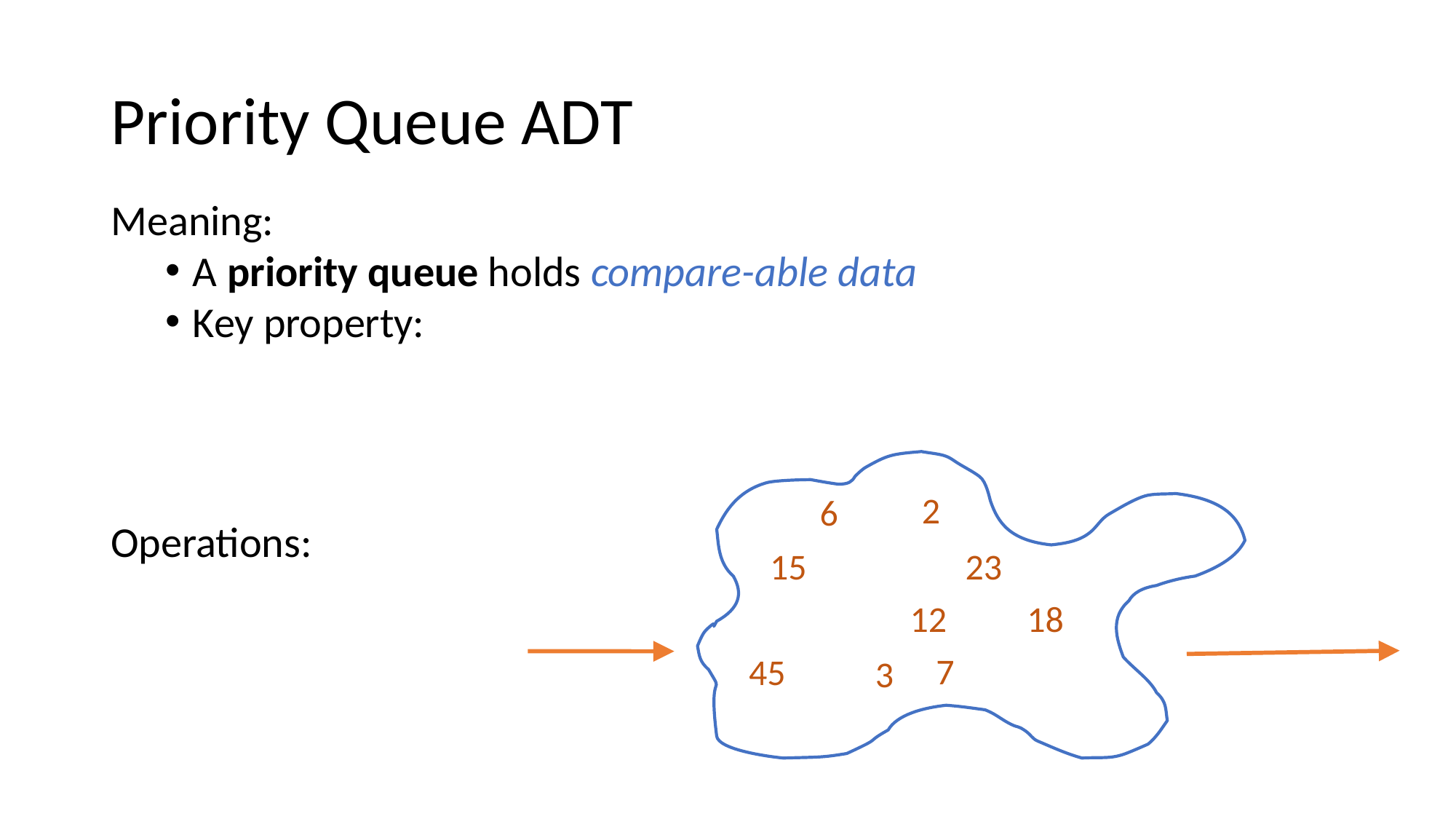

# Priority Queue ADT
Meaning:
A priority queue holds compare-able data
Key property:

Operations:

2
6
23
15
12
18
7
45
3